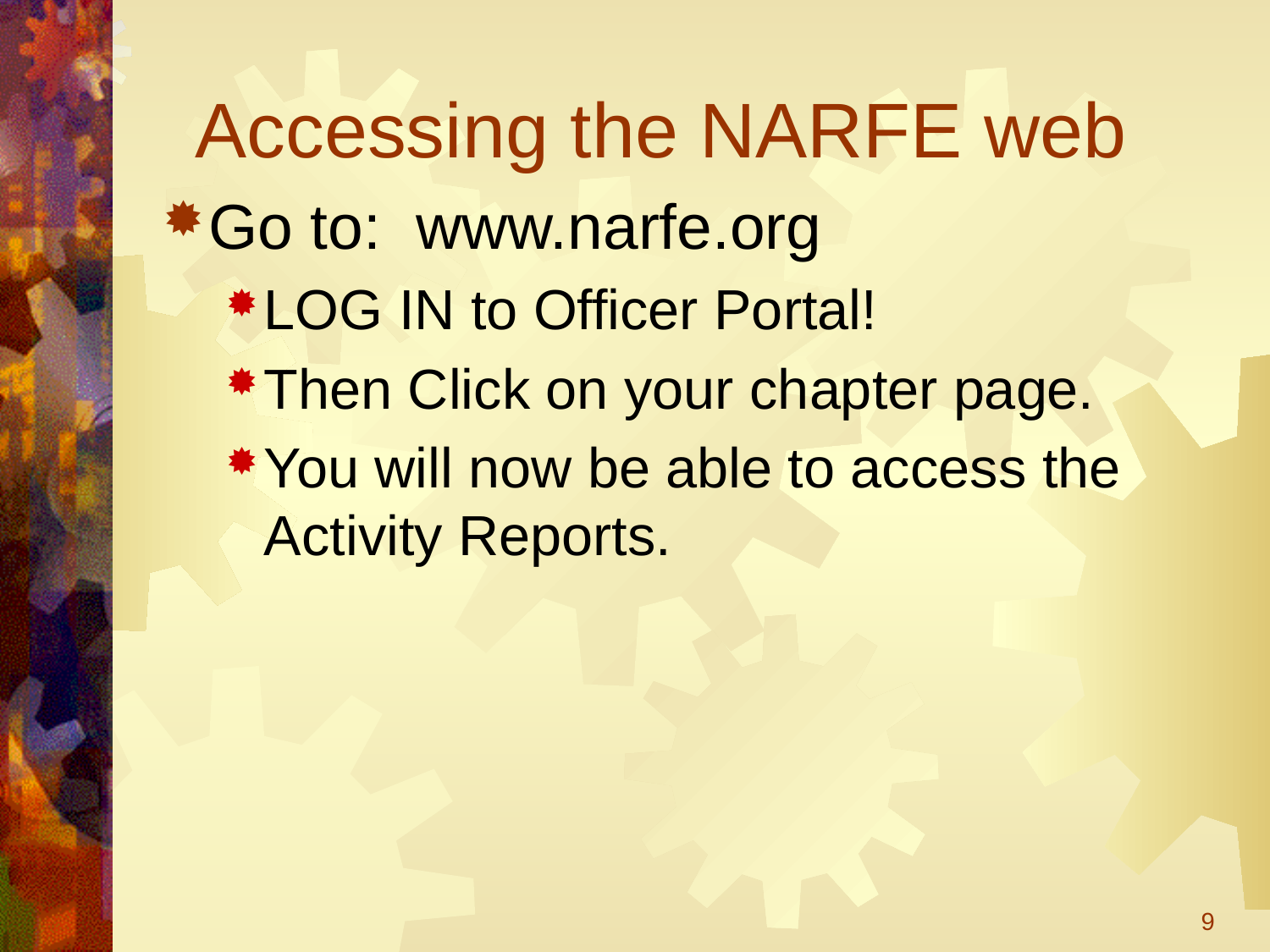

# Accessing the NARFE web
Go to:  www.narfe.org
LOG IN to Officer Portal!
Then Click on your chapter page.
You will now be able to access the Activity Reports.

9